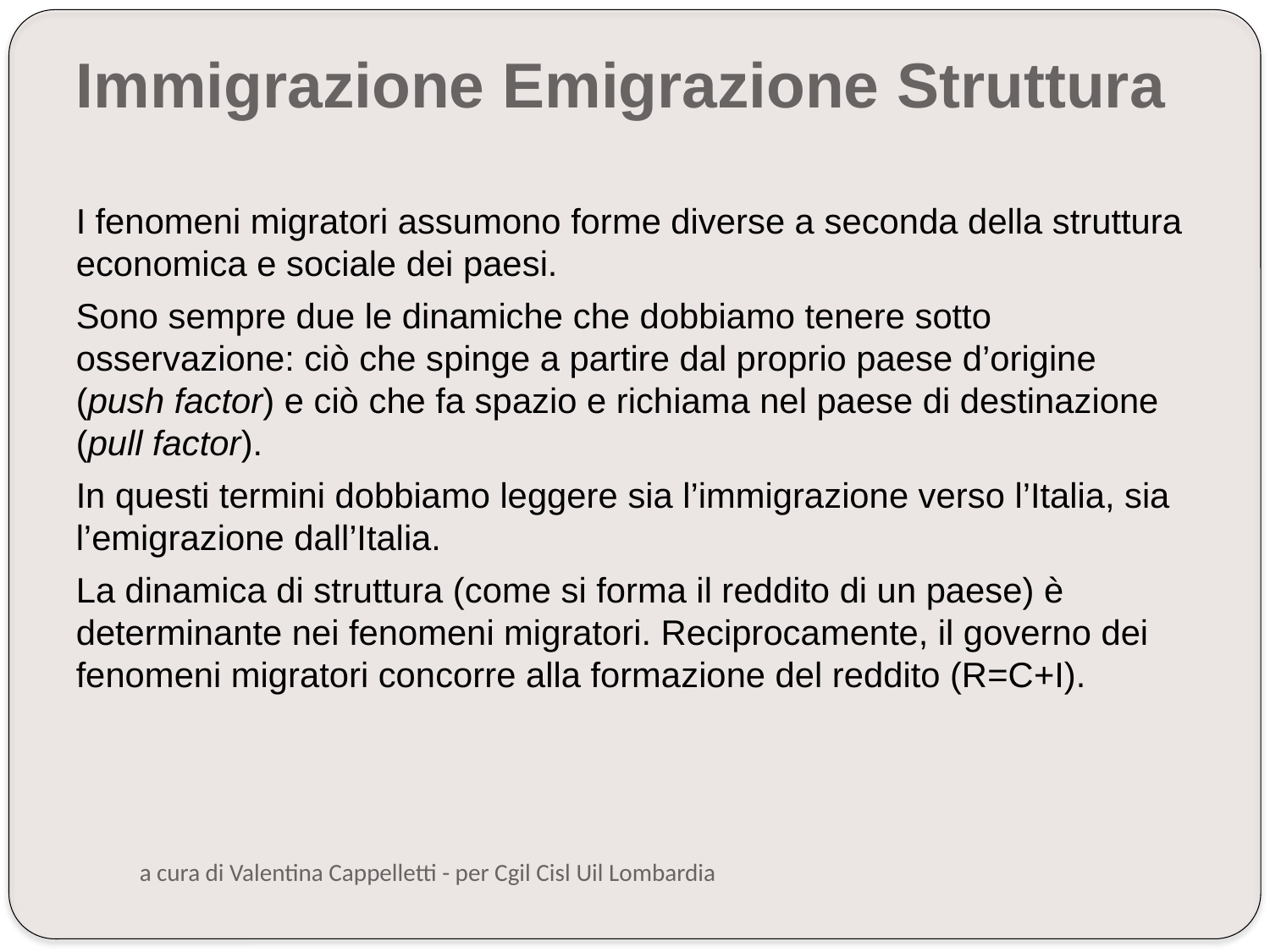

Immigrazione Emigrazione Struttura
I fenomeni migratori assumono forme diverse a seconda della struttura economica e sociale dei paesi.
Sono sempre due le dinamiche che dobbiamo tenere sotto osservazione: ciò che spinge a partire dal proprio paese d’origine (push factor) e ciò che fa spazio e richiama nel paese di destinazione (pull factor).
In questi termini dobbiamo leggere sia l’immigrazione verso l’Italia, sia l’emigrazione dall’Italia.
La dinamica di struttura (come si forma il reddito di un paese) è determinante nei fenomeni migratori. Reciprocamente, il governo dei fenomeni migratori concorre alla formazione del reddito (R=C+I).

a cura di Valentina Cappelletti - per Cgil Cisl Uil Lombardia